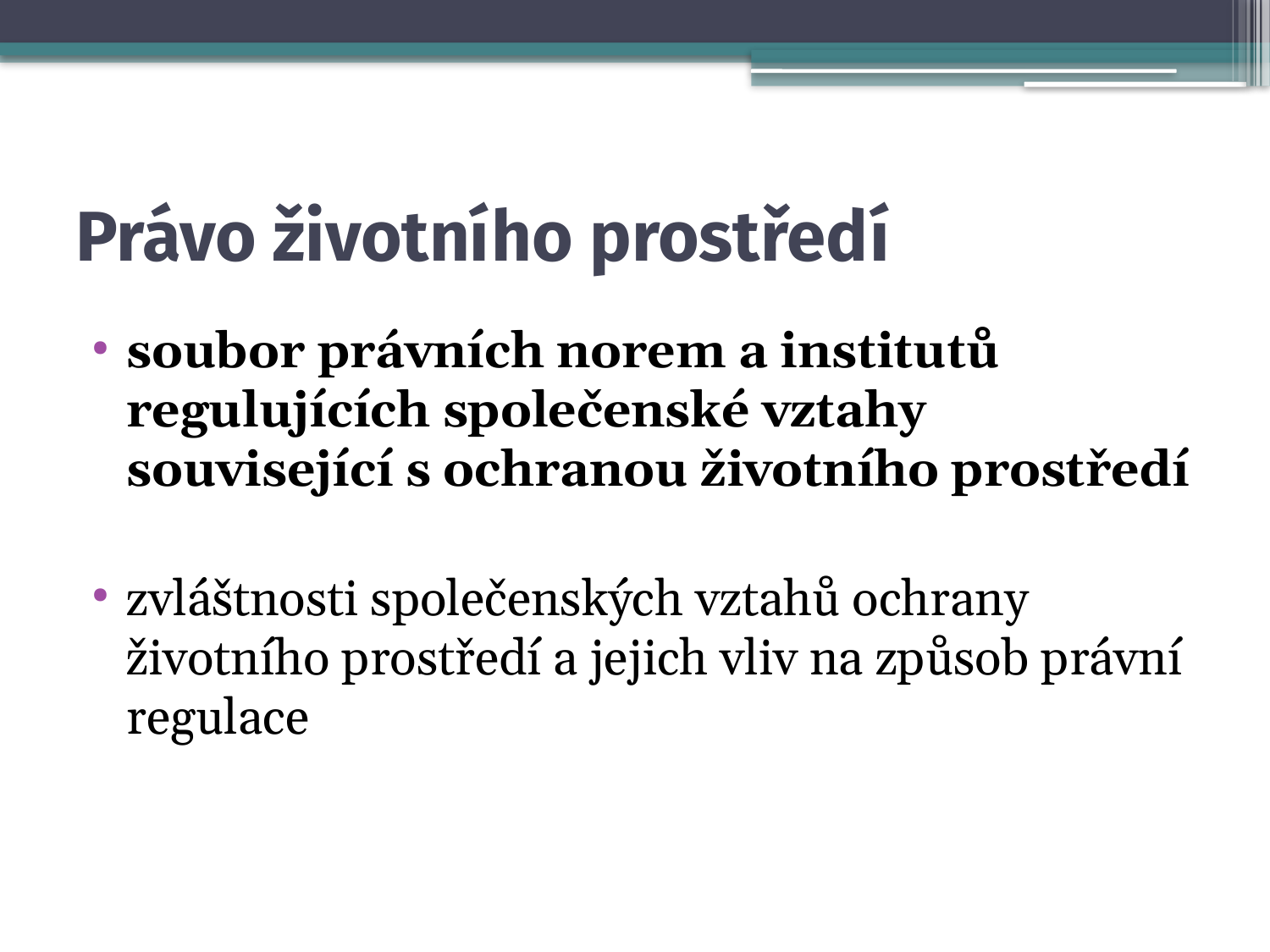

# Právo životního prostředí
soubor právních norem a institutů regulujících společenské vztahy související s ochranou životního prostředí

zvláštnosti společenských vztahů ochrany životního prostředí a jejich vliv na způsob právní regulace